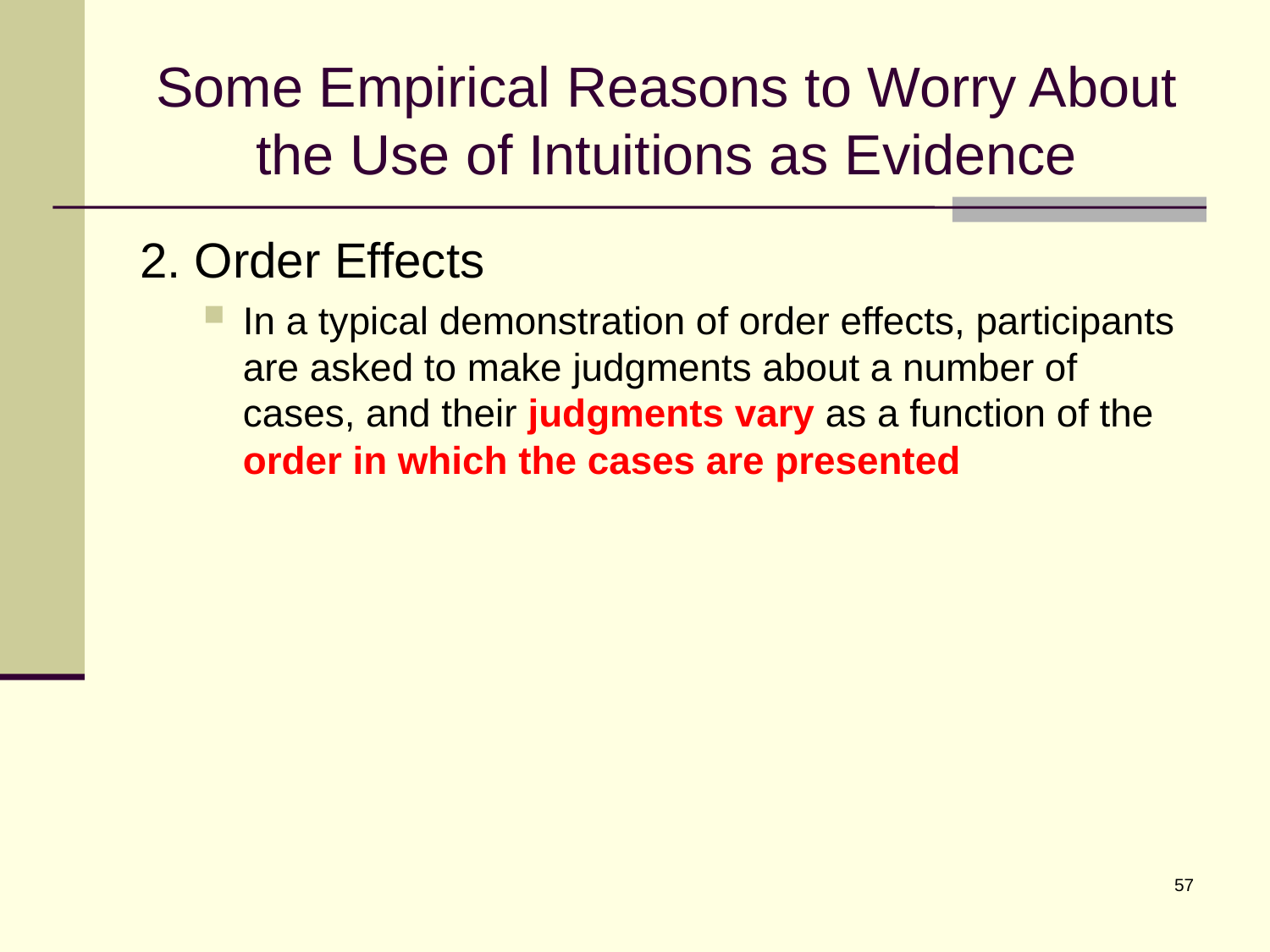

# Some Empirical Reasons to Worry About the Use of Intuitions as Evidence
2. Order Effects
In a typical demonstration of order effects, participants are asked to make judgments about a number of cases, and their judgments vary as a function of the order in which the cases are presented

57